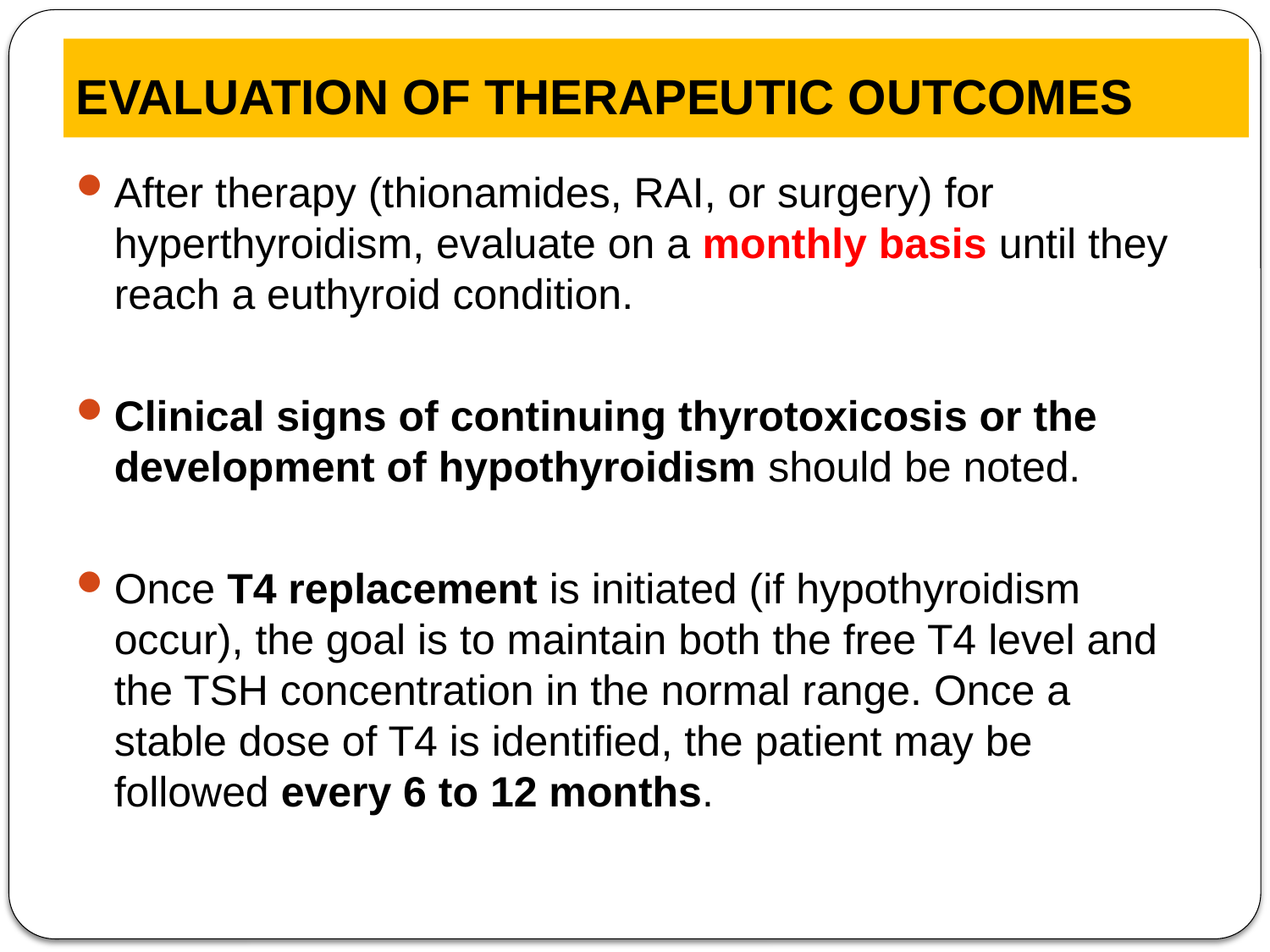

# EVALUATION OF THERAPEUTIC OUTCOMES
After therapy (thionamides, RAI, or surgery) for hyperthyroidism, evaluate on a monthly basis until they reach a euthyroid condition.

Clinical signs of continuing thyrotoxicosis or the development of hypothyroidism should be noted.

Once T4 replacement is initiated (if hypothyroidism occur), the goal is to maintain both the free T4 level and the TSH concentration in the normal range. Once a stable dose of T4 is identified, the patient may be followed every 6 to 12 months.